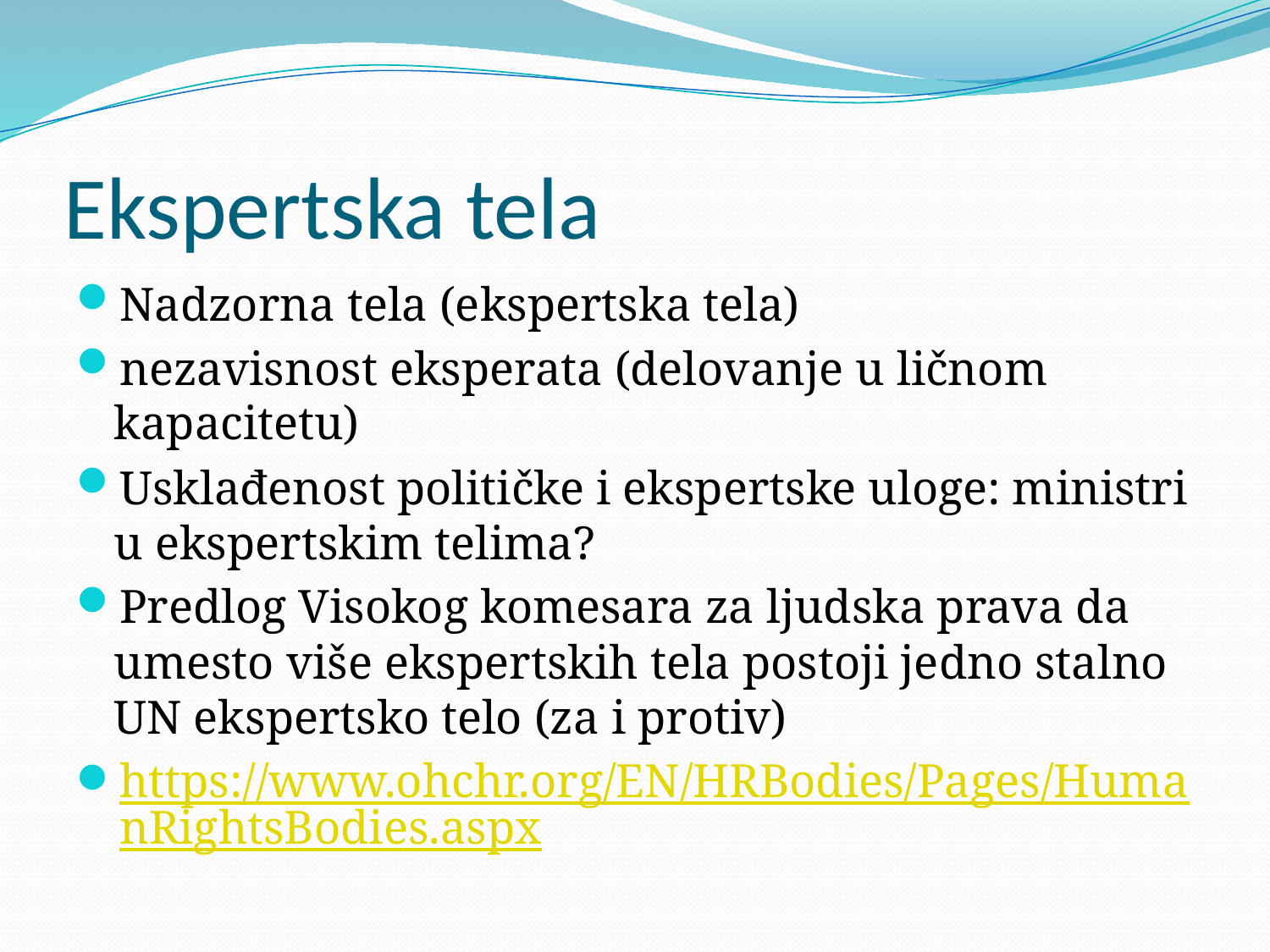

# Ekspertska tela
Nadzorna tela (ekspertska tela)
nezavisnost eksperata (delovanje u ličnom kapacitetu)
Usklađenost političke i ekspertske uloge: ministri u ekspertskim telima?
Predlog Visokog komesara za ljudska prava da umesto više ekspertskih tela postoji jedno stalno UN ekspertsko telo (za i protiv)
https://www.ohchr.org/EN/HRBodies/Pages/HumanRightsBodies.aspx